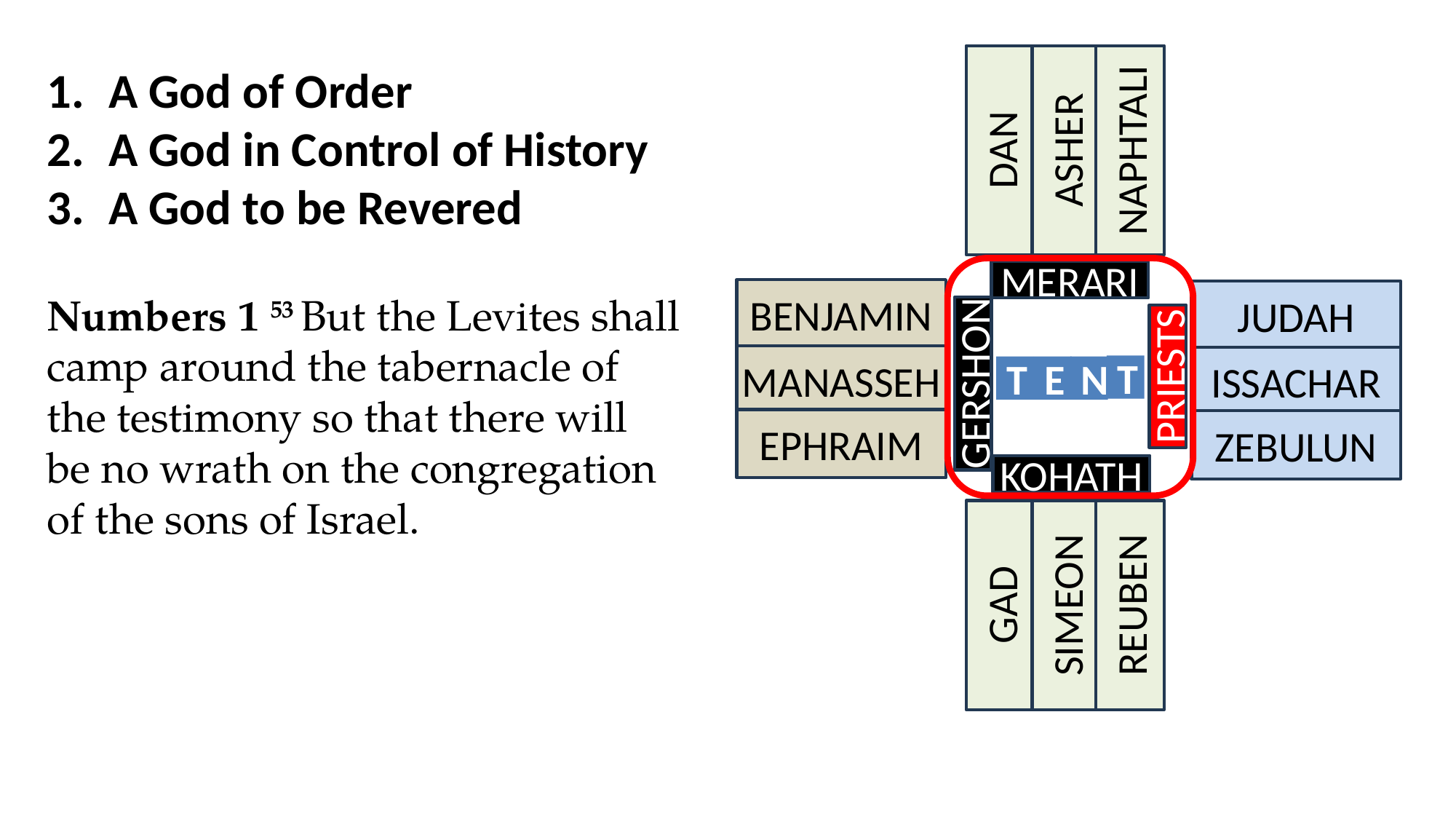

DAN
ASHER
NAPHTALI
A God of Order
A God in Control of History
A God to be Revered

MERARI
BENJAMIN
MANASSEH
EPHRAIM
JUDAH
ISSACHAR
ZEBULUN
Numbers 1 53 But the Levites shall camp around the tabernacle of the testimony so that there will be no wrath on the congregation of the sons of Israel.
T
T
E
N
PRIESTS
GERSHON
KOHATH
GAD
SIMEON
REUBEN